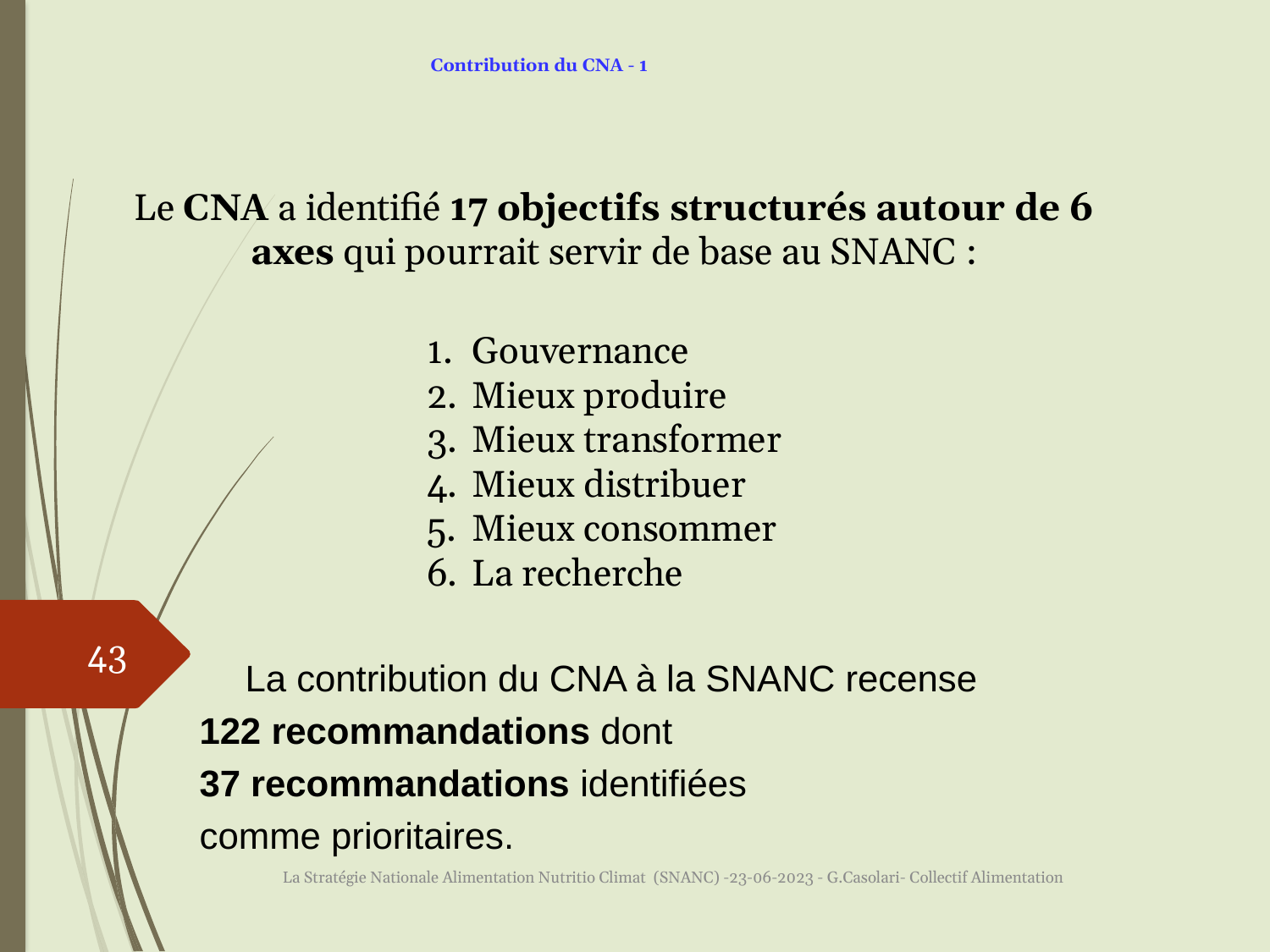

Contribution du CNA - 1

Le CNA a identifié 17 objectifs‍ structurés autour de 6 axes qui pourrait servir de base au SNANC :

Gouvernance
Mieux produire
Mieux transformer
Mieux distribuer
Mieux consommer
La recherche

La contribution du CNA à la SNANC recense
			122 recommandations dont
		37 recommandations identifiées
				comme prioritaires.

43
La Stratégie Nationale Alimentation Nutritio Climat  (SNANC) -23-06-2023 - G.Casolari- Collectif Alimentation